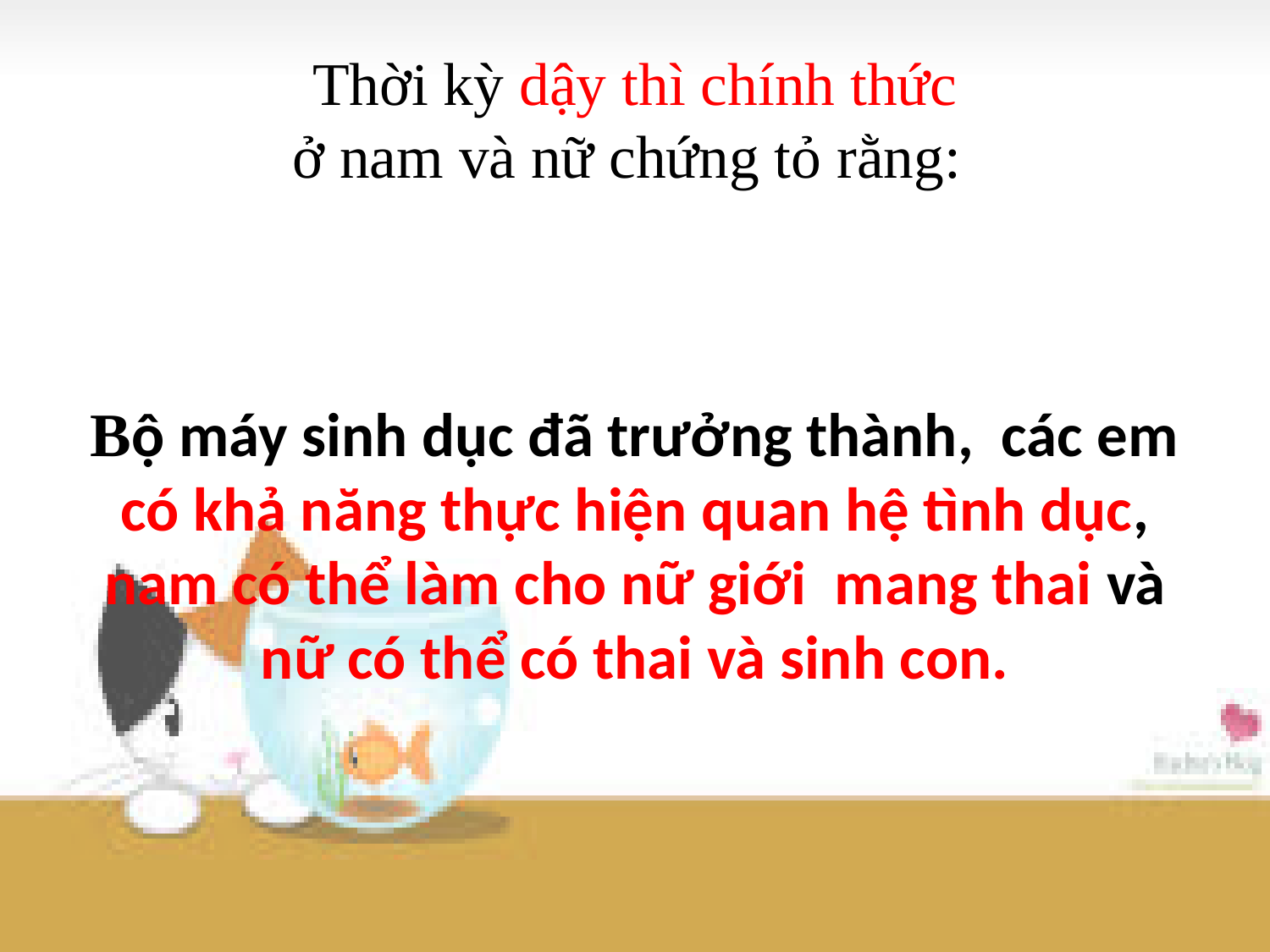

# Thời kỳ dậy thì chính thức ở nam và nữ chứng tỏ rằng:

Bộ máy sinh dục đã trưởng thành,  các em có khả năng thực hiện quan hệ tình dục, nam có thể làm cho nữ giới  mang thai và nữ có thể có thai và sinh con.